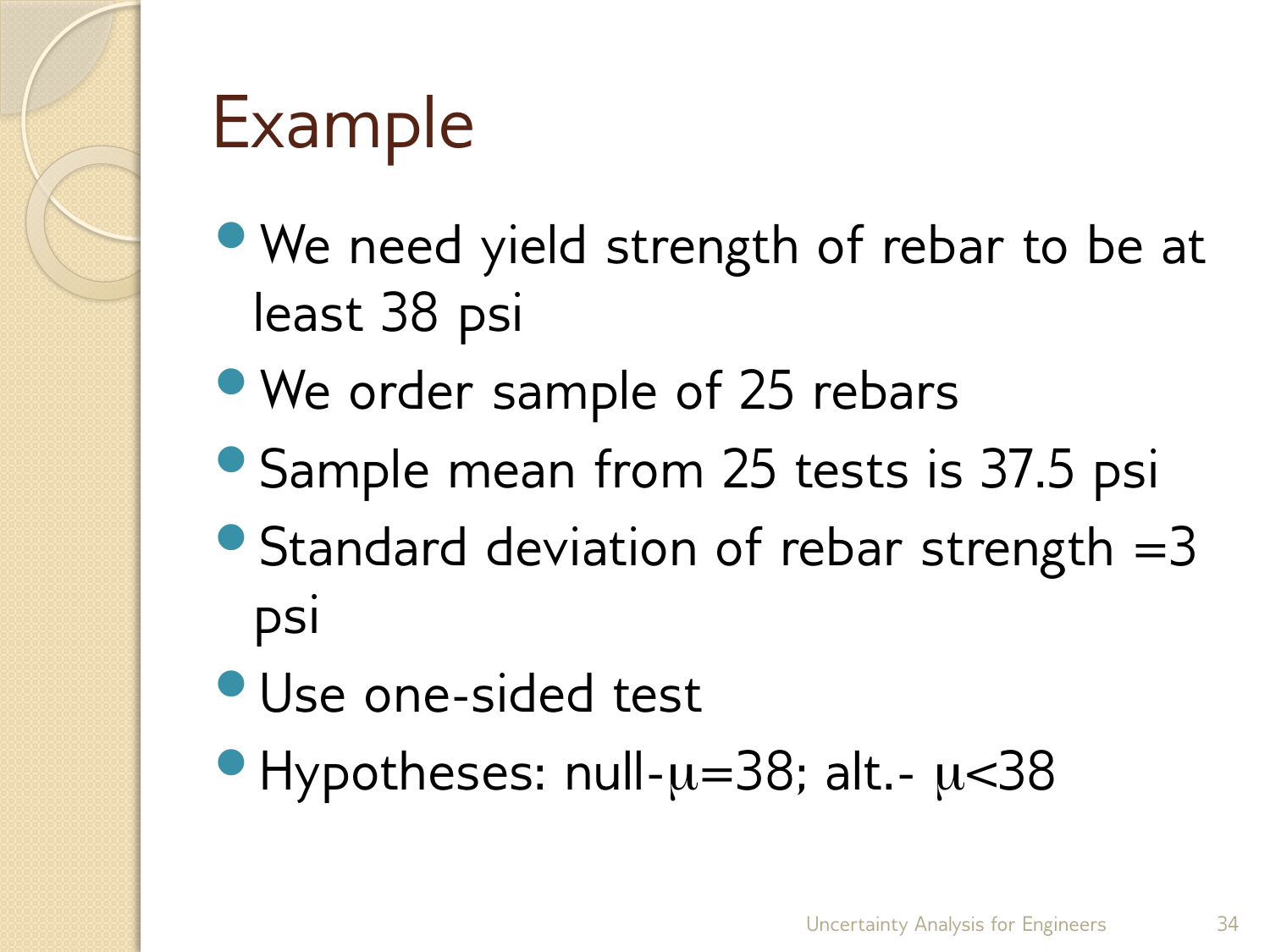

# Example
We need yield strength of rebar to be at least 38 psi
We order sample of 25 rebars
Sample mean from 25 tests is 37.5 psi
Standard deviation of rebar strength =3 psi
Use one-sided test
Hypotheses: null-μ=38; alt.- μ<38
Uncertainty Analysis for Engineers
34